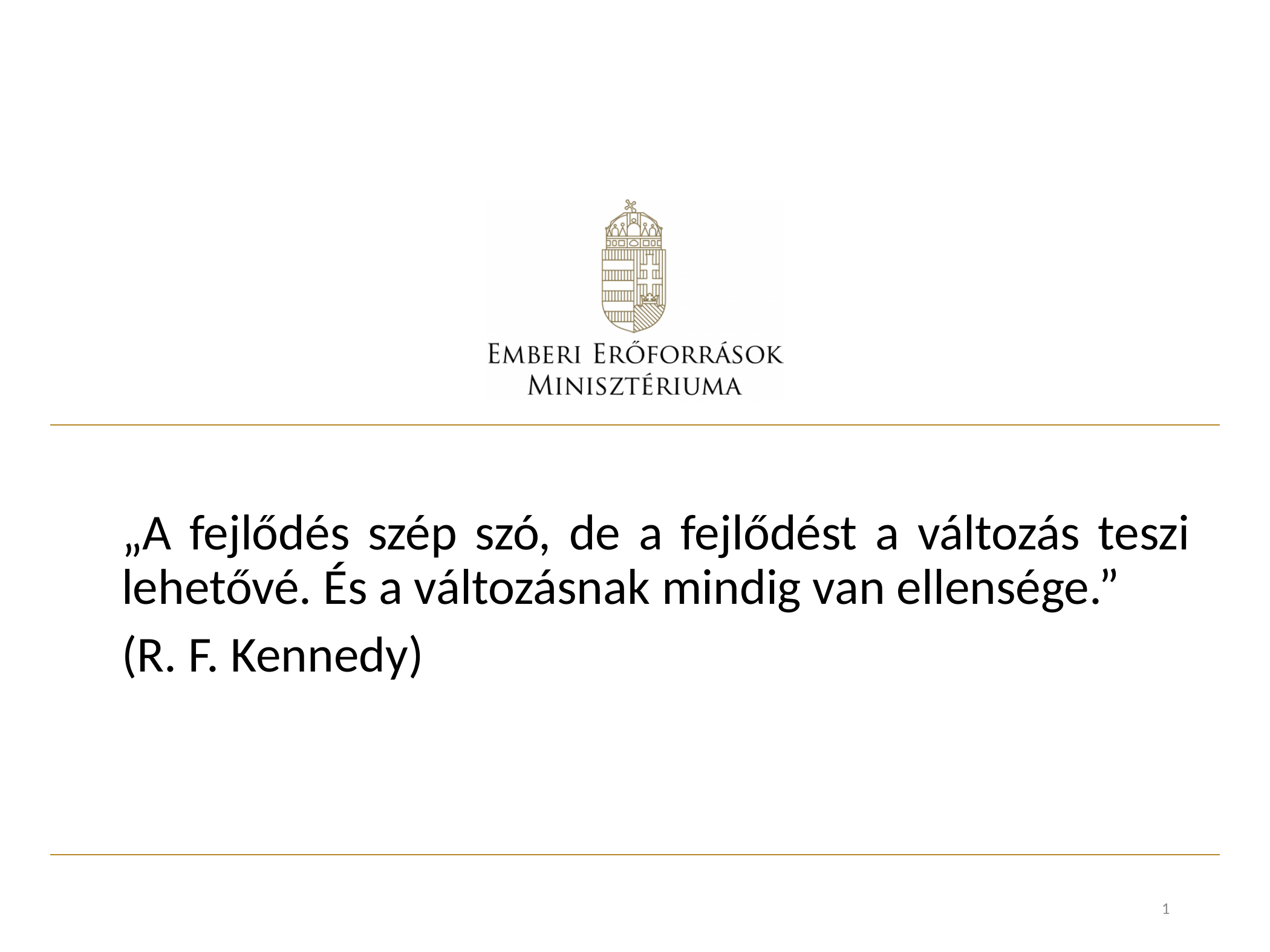

#
„A fejlődés szép szó, de a fejlődést a változás teszi lehetővé. És a változásnak mindig van ellensége.”
(R. F. Kennedy)
1